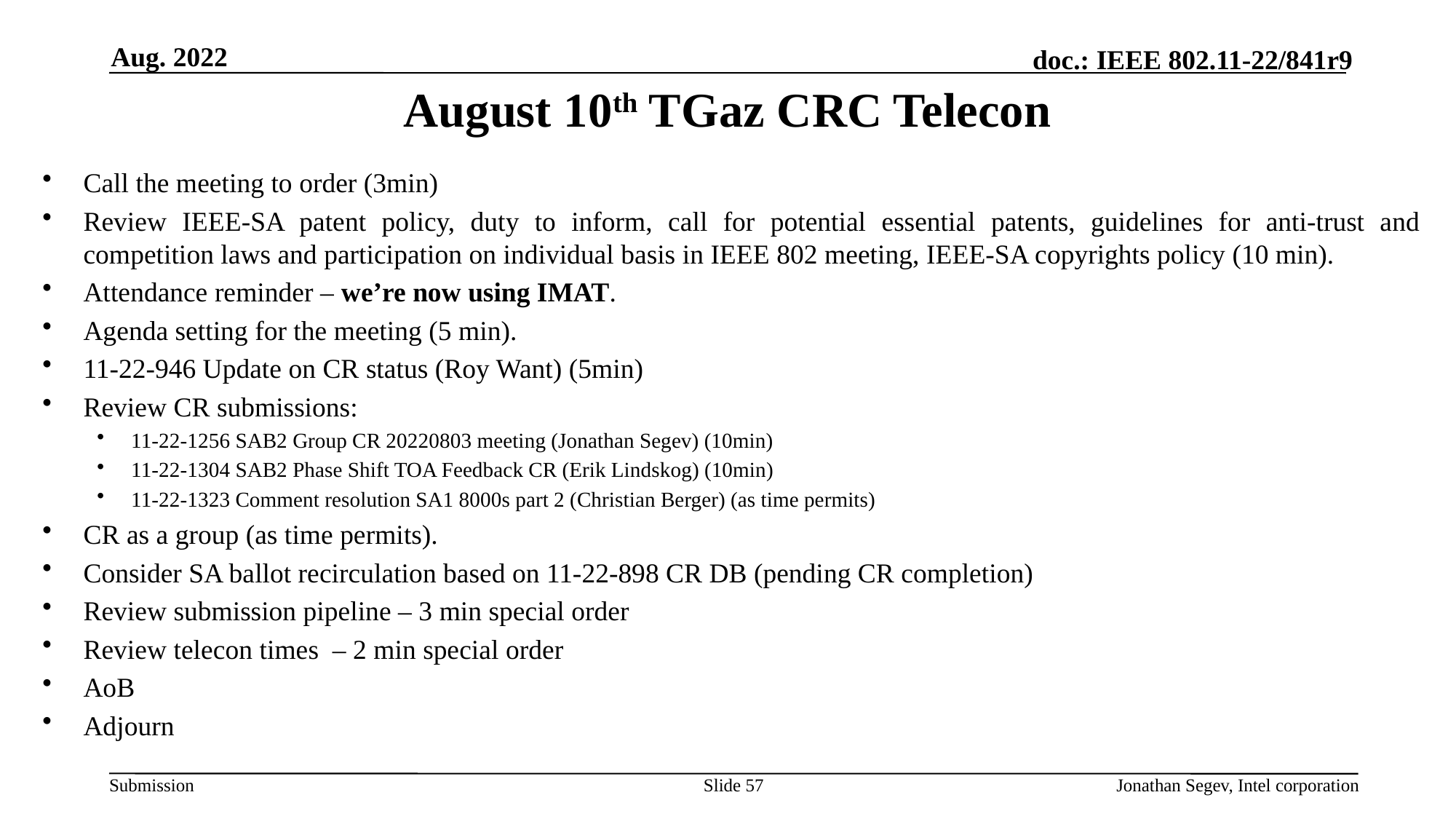

Aug. 2022
# August 10th TGaz CRC Telecon
Call the meeting to order (3min)
Review IEEE-SA patent policy, duty to inform, call for potential essential patents, guidelines for anti-trust and competition laws and participation on individual basis in IEEE 802 meeting, IEEE-SA copyrights policy (10 min).
Attendance reminder – we’re now using IMAT.
Agenda setting for the meeting (5 min).
11-22-946 Update on CR status (Roy Want) (5min)
Review CR submissions:
11-22-1256 SAB2 Group CR 20220803 meeting (Jonathan Segev) (10min)
11-22-1304 SAB2 Phase Shift TOA Feedback CR (Erik Lindskog) (10min)
11-22-1323 Comment resolution SA1 8000s part 2 (Christian Berger) (as time permits)
CR as a group (as time permits).
Consider SA ballot recirculation based on 11-22-898 CR DB (pending CR completion)
Review submission pipeline – 3 min special order
Review telecon times  – 2 min special order
AoB
Adjourn

Slide 57
Jonathan Segev, Intel corporation